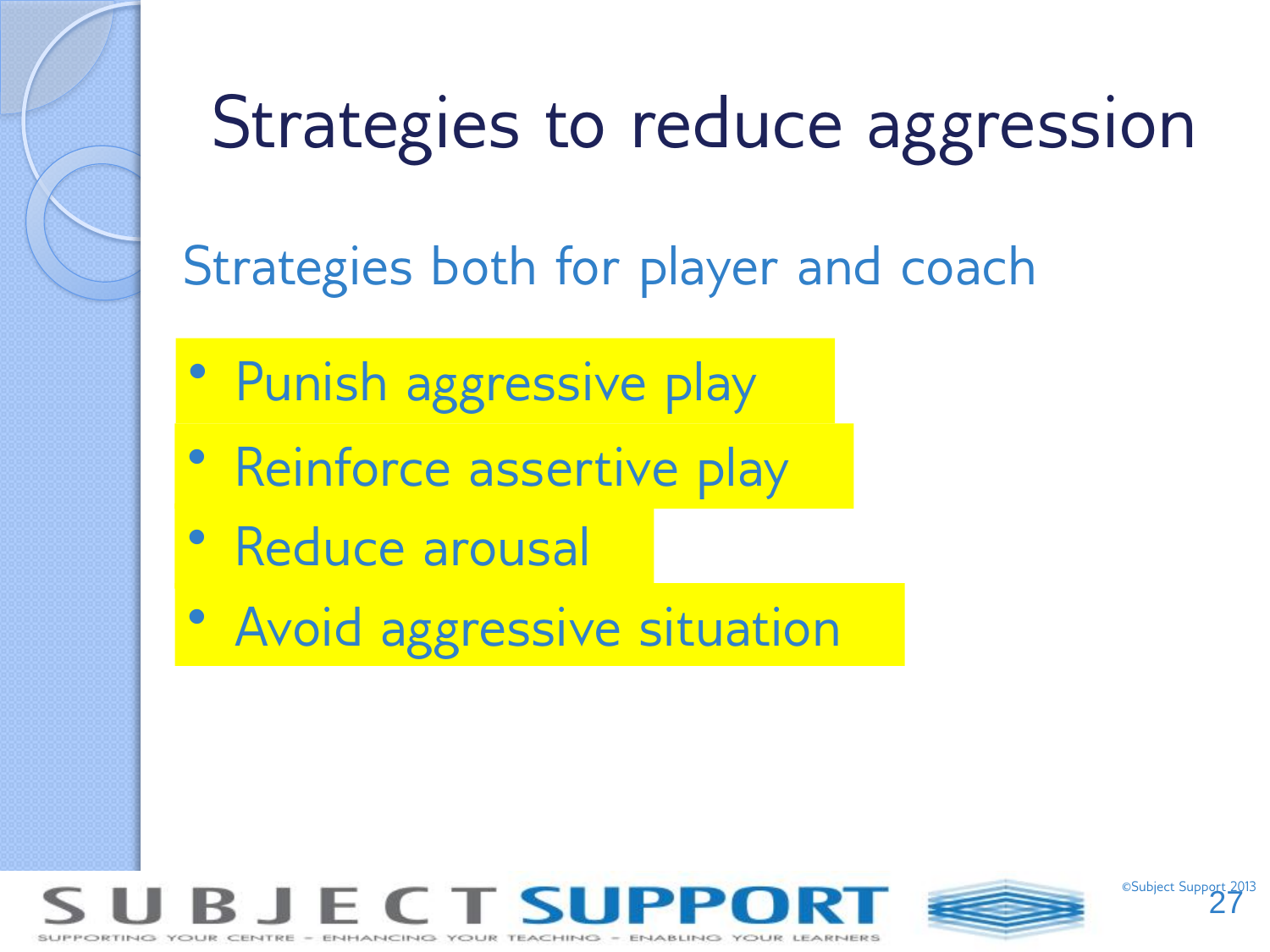

# Strategies to reduce aggression
Strategies both for player and coach
Punish aggressive play
Reinforce assertive play
Reduce arousal
Avoid aggressive situation
27